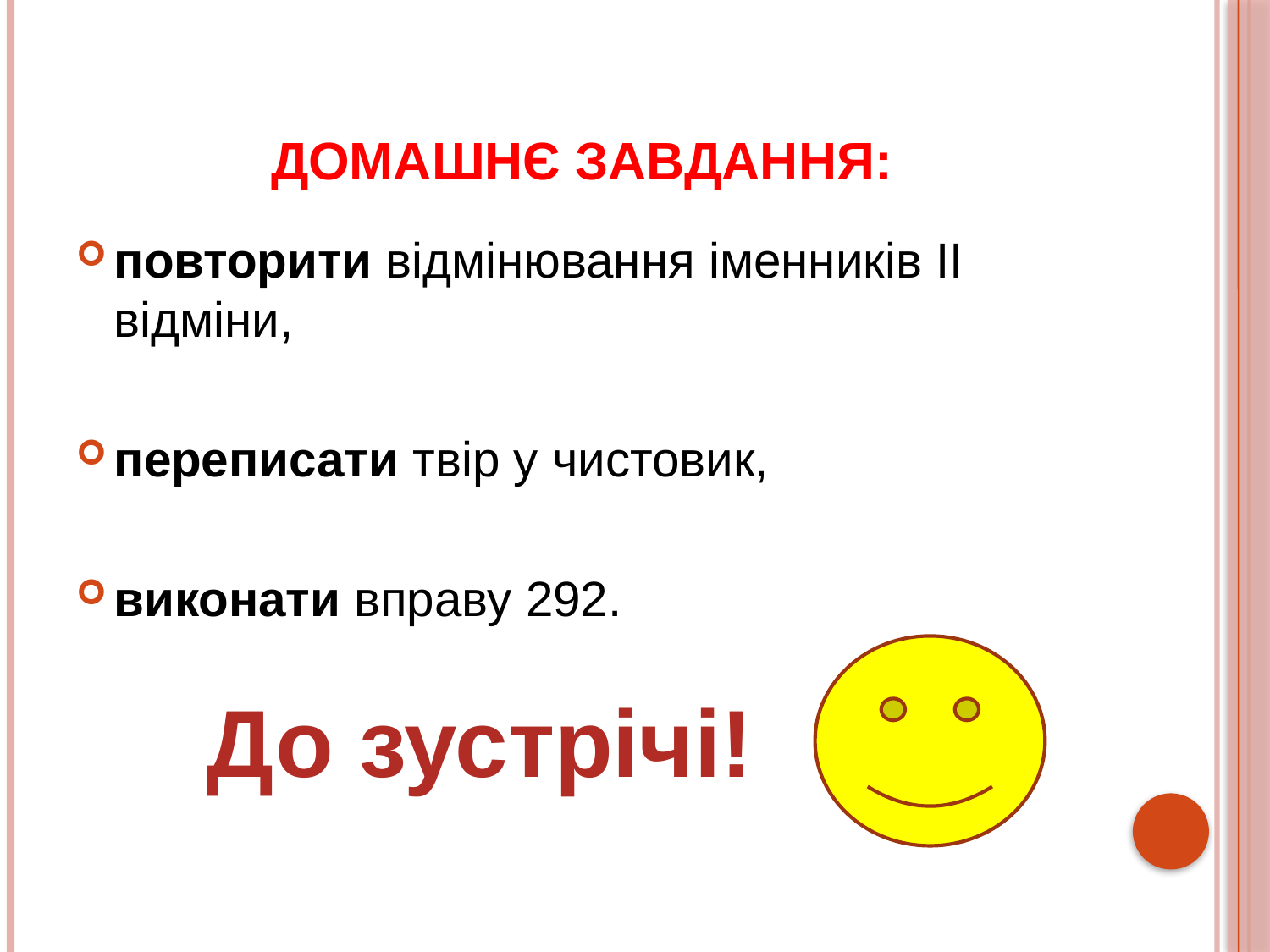

# Домашнє завдання:
повторити відмінювання іменників ІІ відміни,

переписати твір у чистовик,

виконати вправу 292.

До зустрічі!